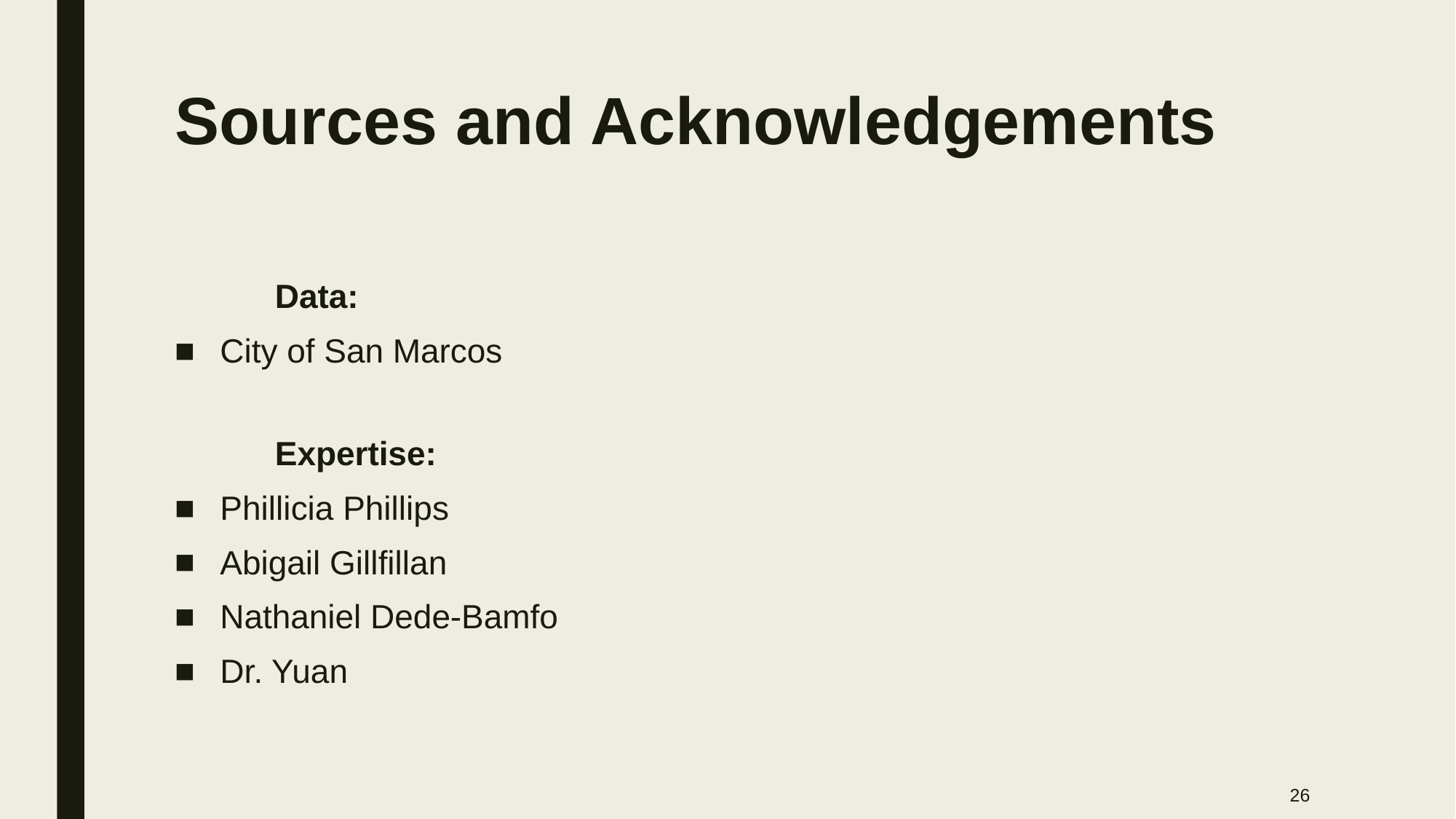

# Sources and Acknowledgements​
	Data:
City of San Marcos​

	Expertise: ​
Phillicia Phillips​
Abigail Gillfillan​
Nathaniel Dede-Bamfo​
Dr. Yuan

26